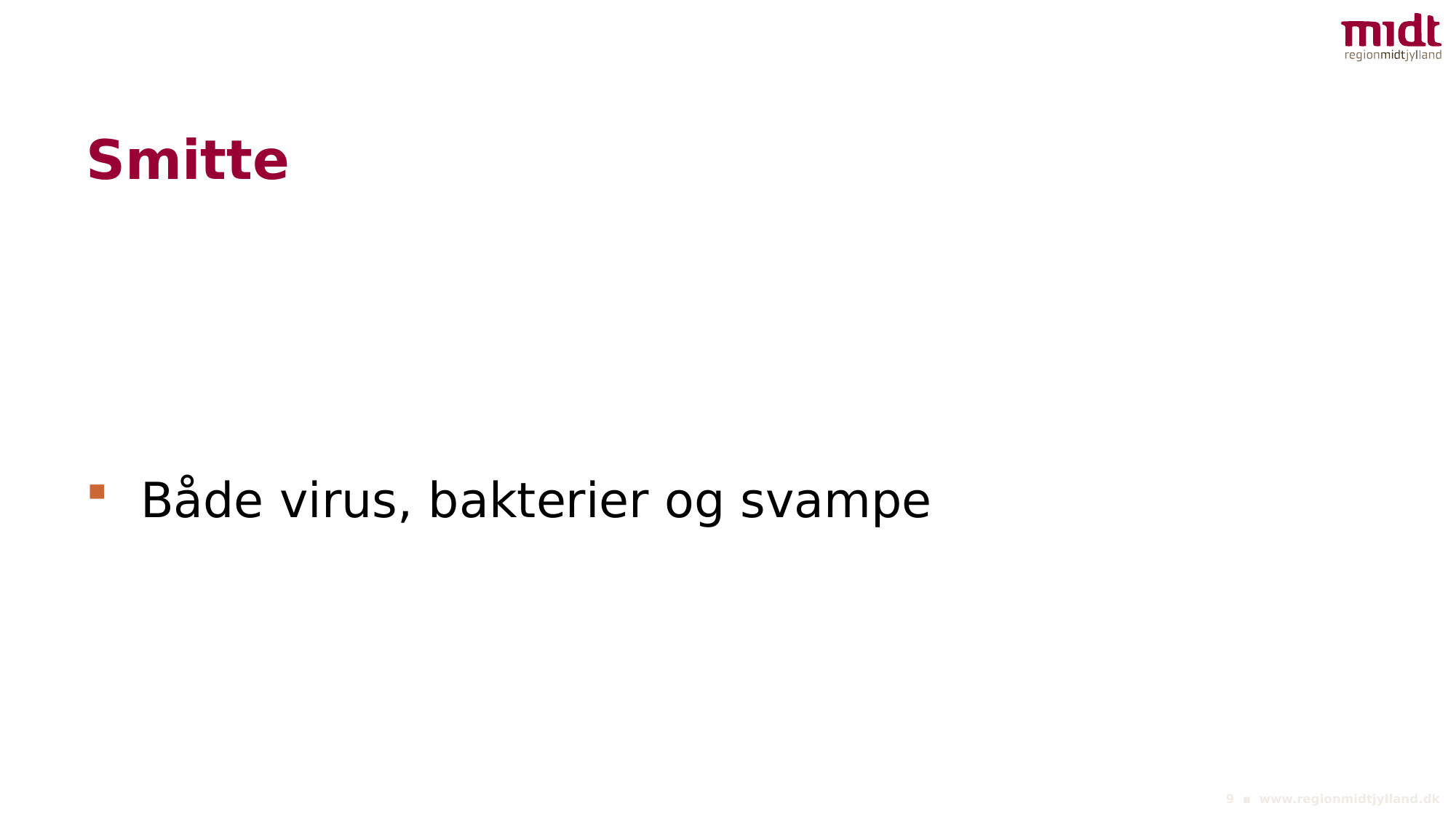

# Smitte

Både virus, bakterier og svampe